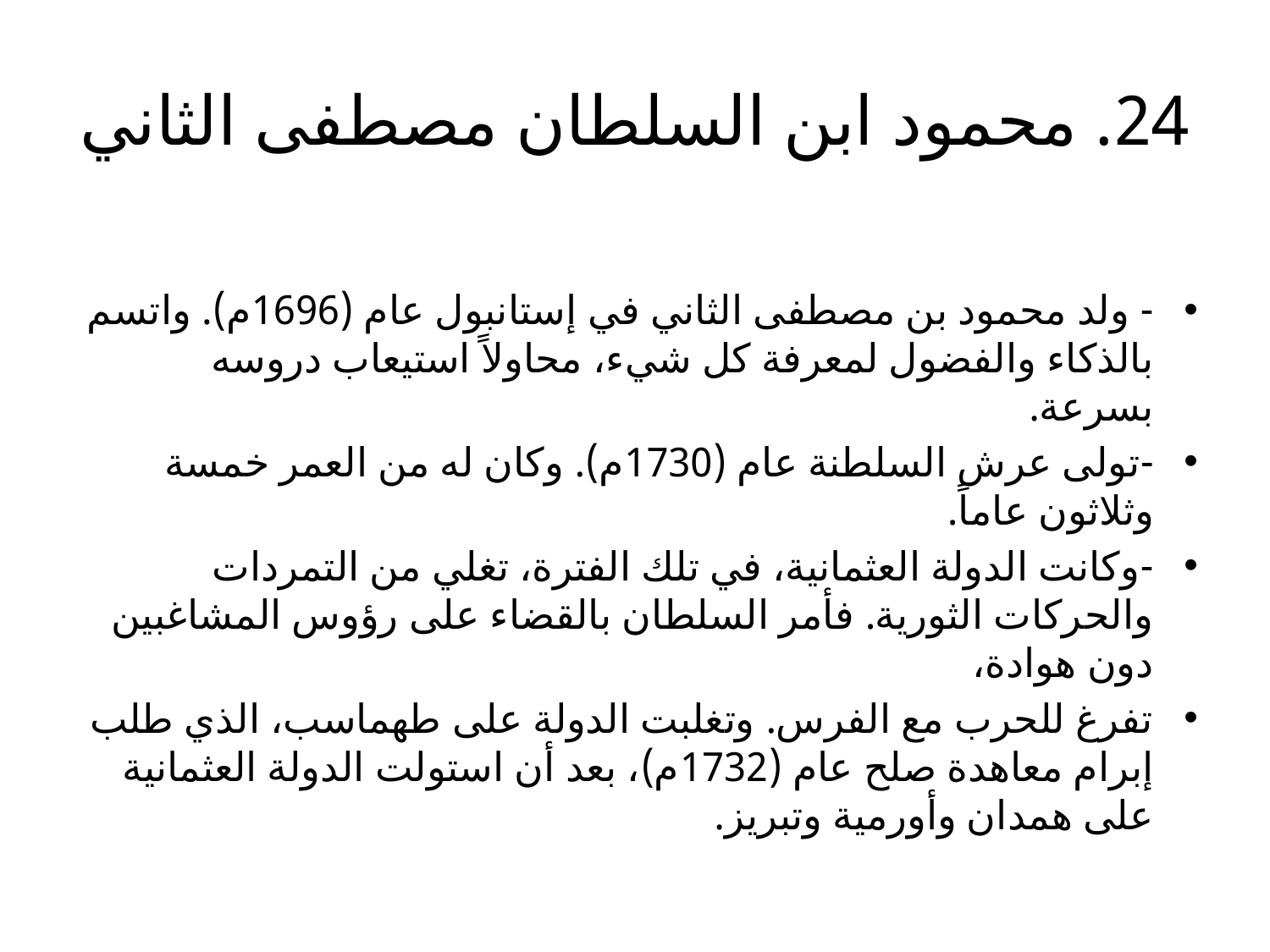

# 24. محمود ابن السلطان مصطفى الثاني

- ولد محمود بن مصطفى الثاني في إستانبول عام (1696م). واتسم بالذكاء والفضول لمعرفة كل شيء، محاولاً استيعاب دروسه بسرعة.
-تولى عرش السلطنة عام (1730م). وكان له من العمر خمسة وثلاثون عاماً.
-وكانت الدولة العثمانية، في تلك الفترة، تغلي من التمردات والحركات الثورية. فأمر السلطان بالقضاء على رؤوس المشاغبين دون هوادة،
تفرغ للحرب مع الفرس. وتغلبت الدولة على طهماسب، الذي طلب إبرام معاهدة صلح عام (1732م)، بعد أن استولت الدولة العثمانية على همدان وأورمية وتبريز.